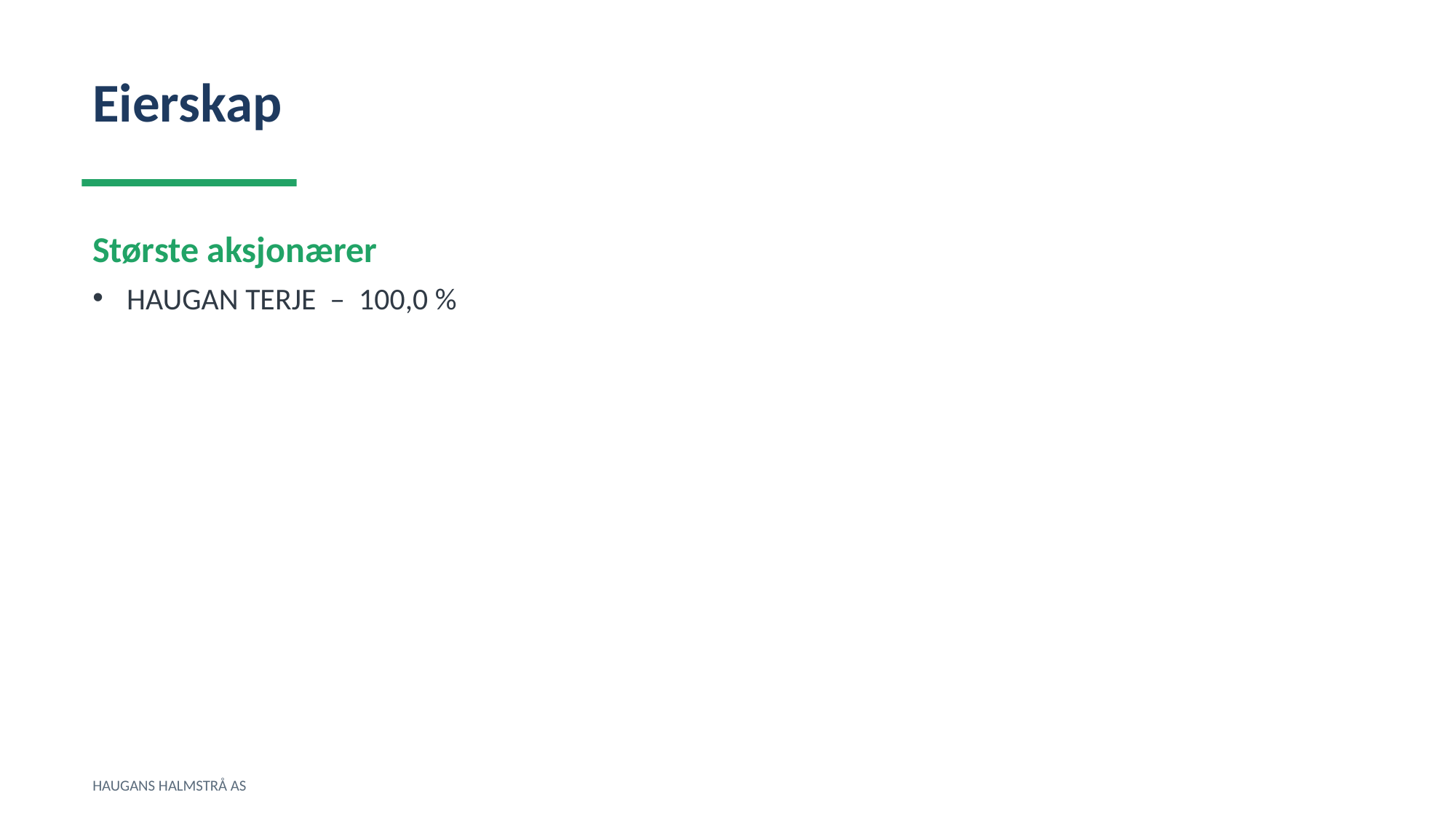

Eierskap

Største aksjonærer
HAUGAN TERJE  –  100,0 %
HAUGANS HALMSTRÅ AS